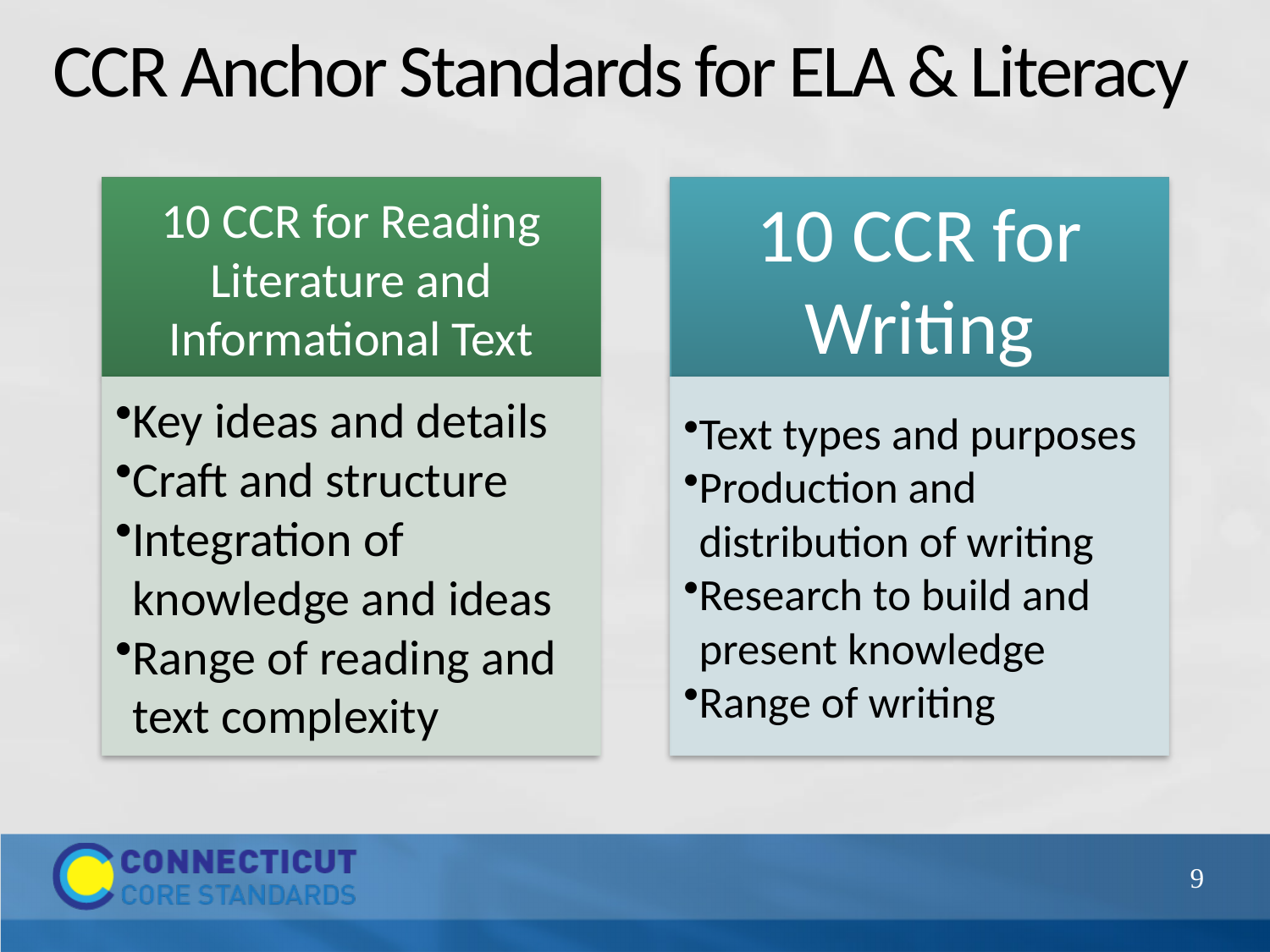

# CCR Anchor Standards for ELA & Literacy
10 CCR for Reading Literature and Informational Text
Key ideas and details
Integration of knowledge and ideas
10 CCR for Writing
Text types and purposes
Research to build and present knowledge
Craft and structure
Range of reading and text complexity
Production and distribution of writing
Range of writing

9